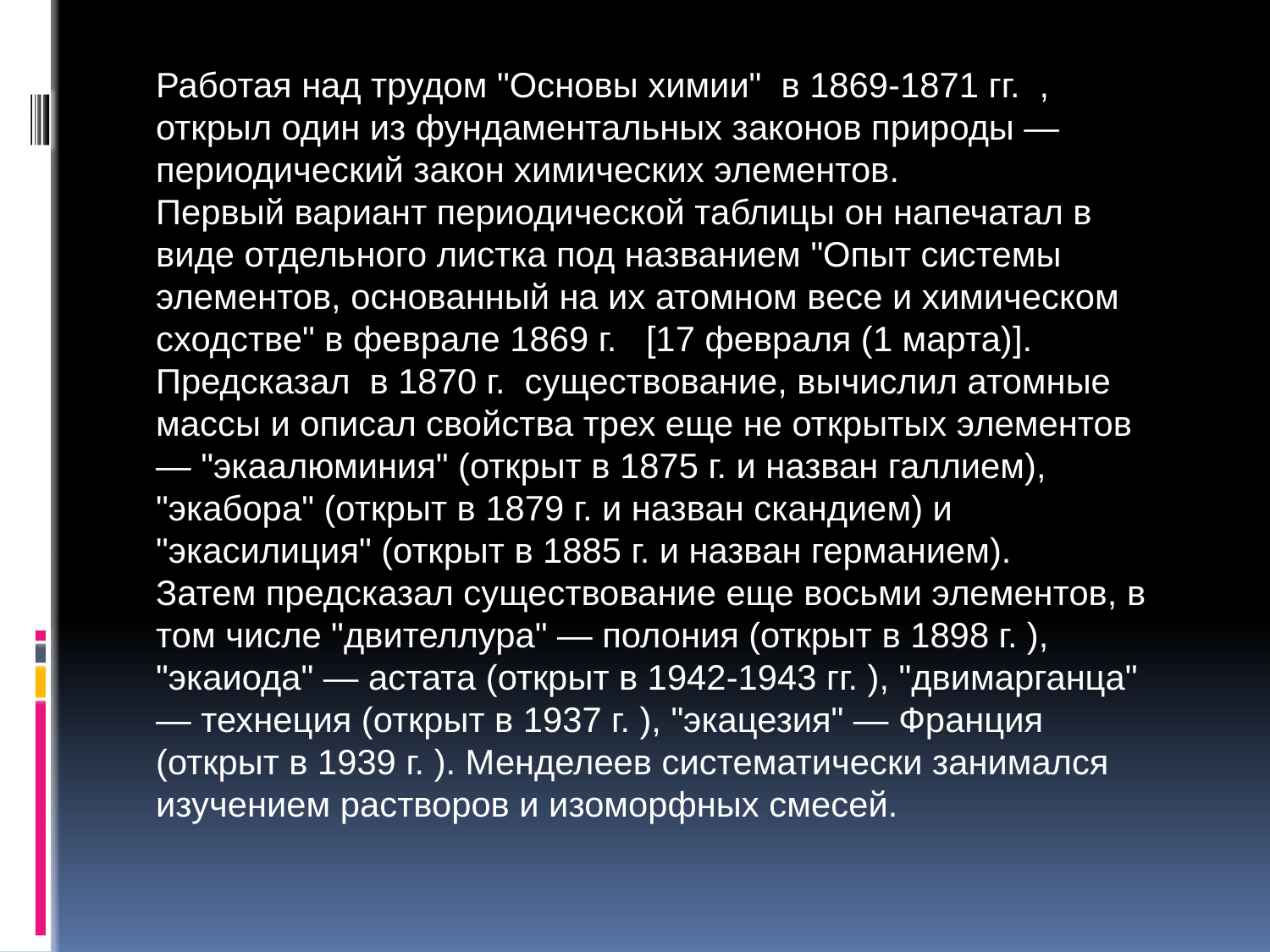

Работая над трудом "Основы химии"  в 1869-1871 гг.  , открыл один из фундаментальных законов природы — периодический закон химических элементов.
Первый вариант периодической таблицы он напечатал в виде отдельного листка под названием "Опыт системы элементов, основанный на их атомном весе и химическом сходстве" в феврале 1869 г.   [17 февраля (1 марта)]. Предсказал  в 1870 г.  существование, вычислил атомные массы и описал свойства трех еще не открытых элементов — "экаалюминия" (открыт в 1875 г. и назван галлием), "экабора" (открыт в 1879 г. и назван скандием) и "экасилиция" (открыт в 1885 г. и назван германием).
Затем предсказал существование еще восьми элементов, в том числе "двителлура" — полония (открыт в 1898 г. ), "экаиода" — астата (открыт в 1942-1943 гг. ), "двимарганца" — технеция (открыт в 1937 г. ), "экацезия" — Франция (открыт в 1939 г. ). Менделеев систематически занимался изучением растворов и изоморфных смесей.